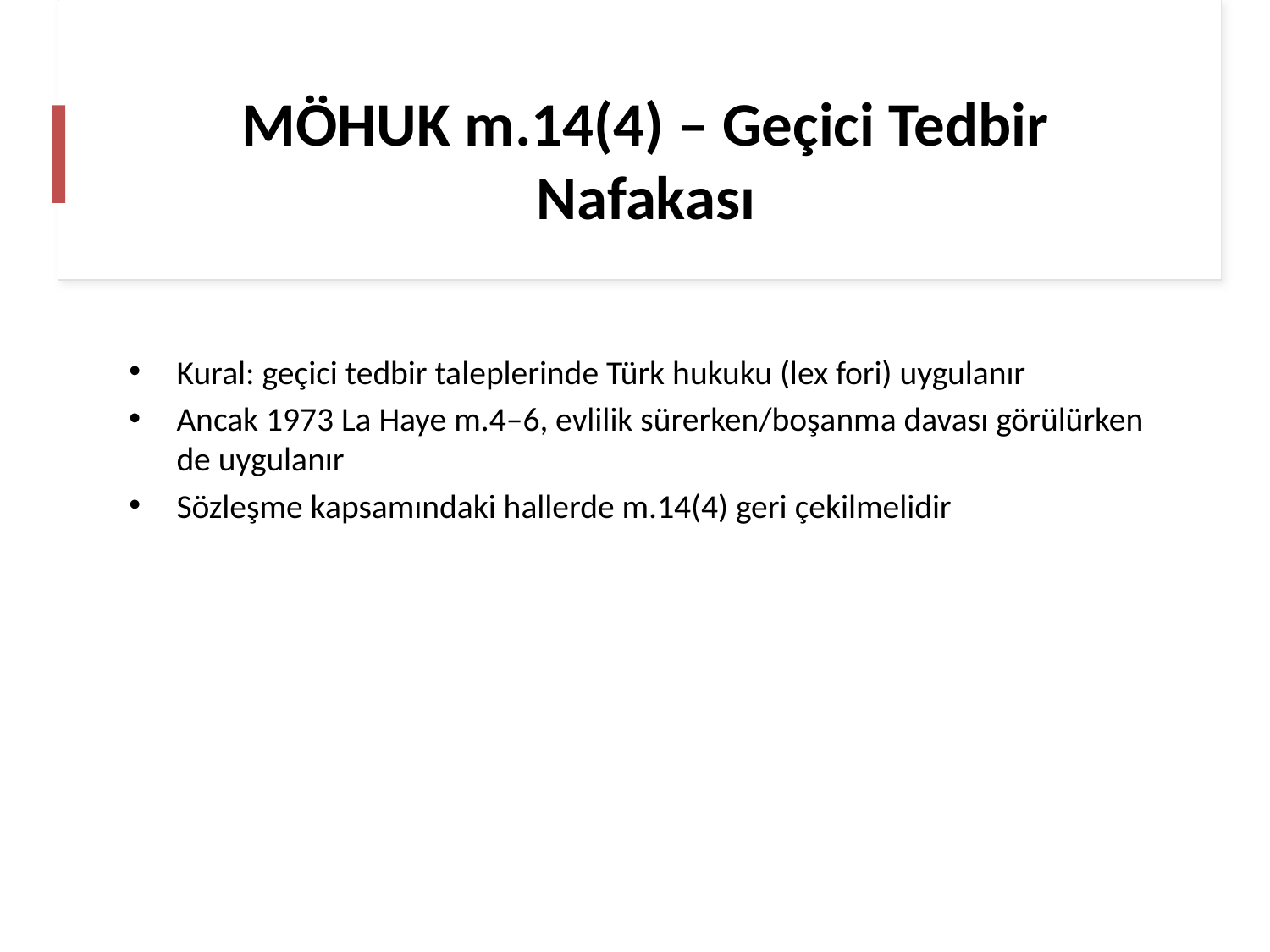

# MÖHUK m.14(4) – Geçici Tedbir Nafakası

Kural: geçici tedbir taleplerinde Türk hukuku (lex fori) uygulanır
Ancak 1973 La Haye m.4–6, evlilik sürerken/boşanma davası görülürken de uygulanır
Sözleşme kapsamındaki hallerde m.14(4) geri çekilmelidir